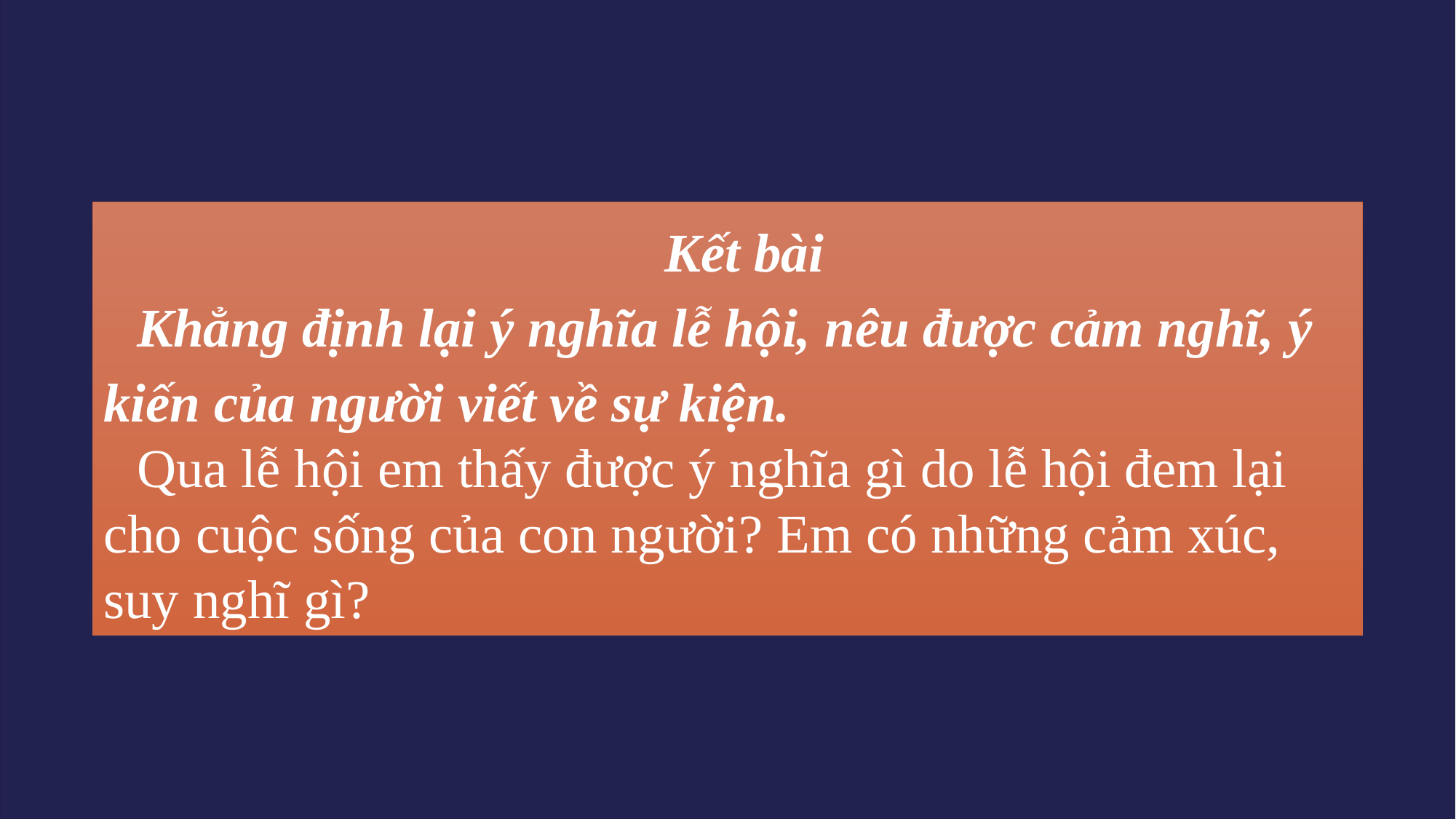

Kết bài
Khẳng định lại ý nghĩa lễ hội, nêu được cảm nghĩ, ý kiến của người viết về sự kiện.
Qua lễ hội em thấy được ý nghĩa gì do lễ hội đem lại cho cuộc sống của con người? Em có những cảm xúc, suy nghĩ gì?